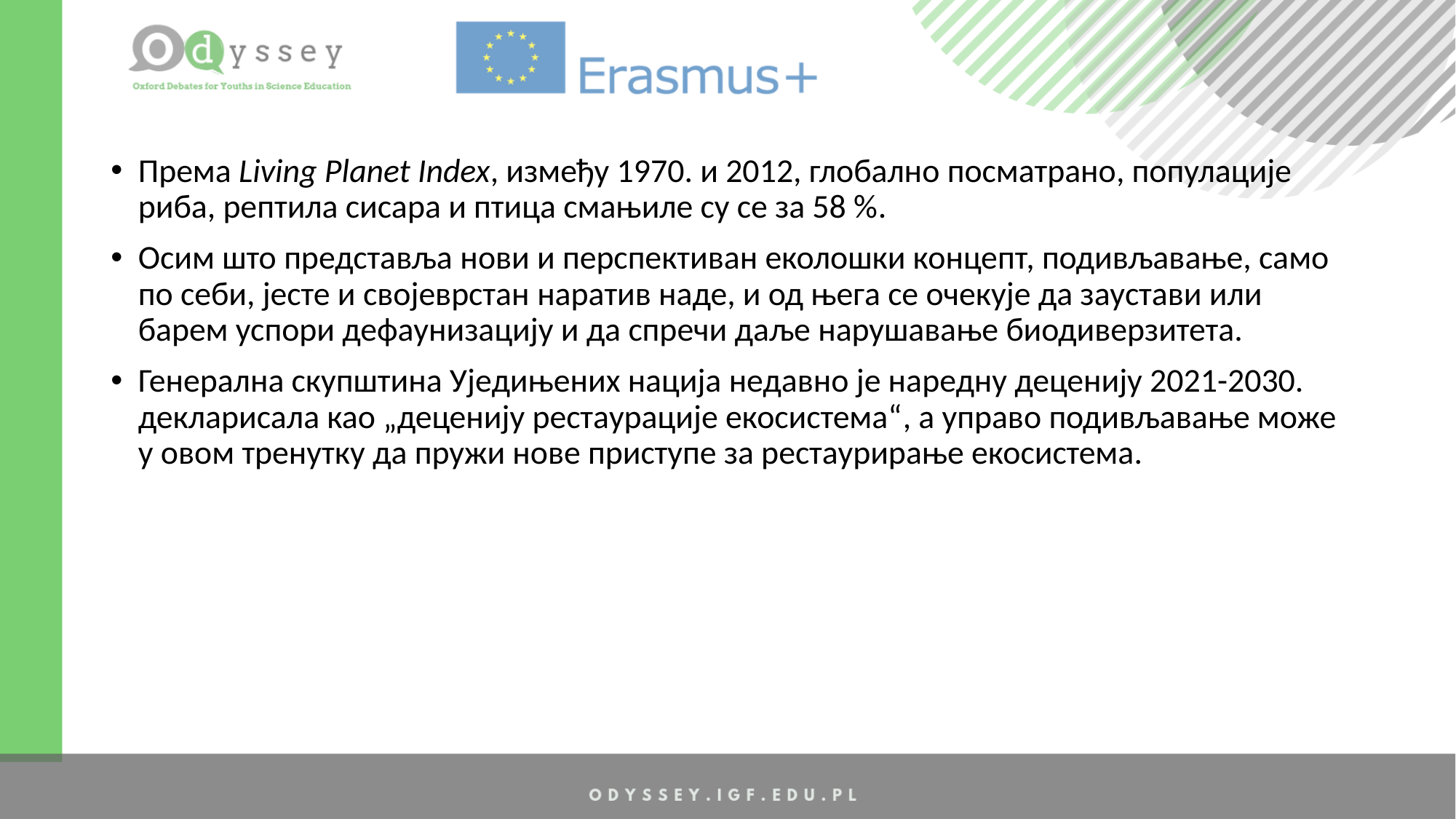

Према Living Planet Index, између 1970. и 2012, глобално посматрано, популације риба, рептила сисара и птица смањиле су се за 58 %.
Осим што представља нови и перспективан еколошки концепт, подивљавање, само по себи, јесте и својеврстан наратив наде, и од њега се очекује да заустави или барем успори дефаунизацију и да спречи даље нарушавање биодиверзитета.
Генерална скупштина Уједињених нација недавно је наредну деценију 2021-2030. декларисала као „деценију рестаурације екосистема“, а управо подивљавање може у овом тренутку да пружи нове приступе за рестаурирање екосистема.